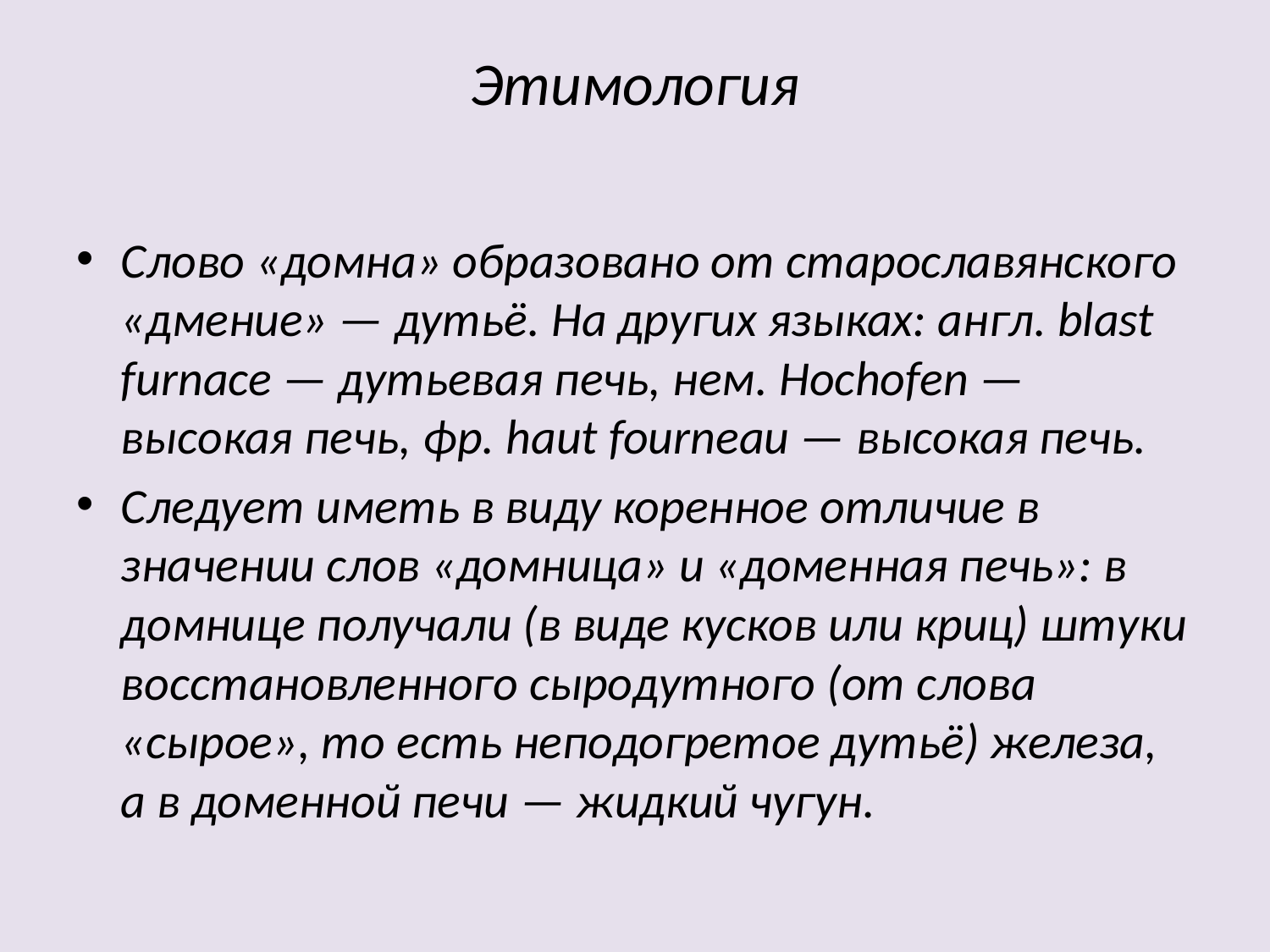

# Этимология
Слово «домна» образовано от старославянского «дмение» — дутьё. На других языках: англ. blast furnace — дутьевая печь, нем. Hochofen — высокая печь, фр. haut fourneau — высокая печь.
Следует иметь в виду коренное отличие в значении слов «домница» и «доменная печь»: в домнице получали (в виде кусков или криц) штуки восстановленного сыродутного (от слова «сырое», то есть неподогретое дутьё) железа, а в доменной печи — жидкий чугун.